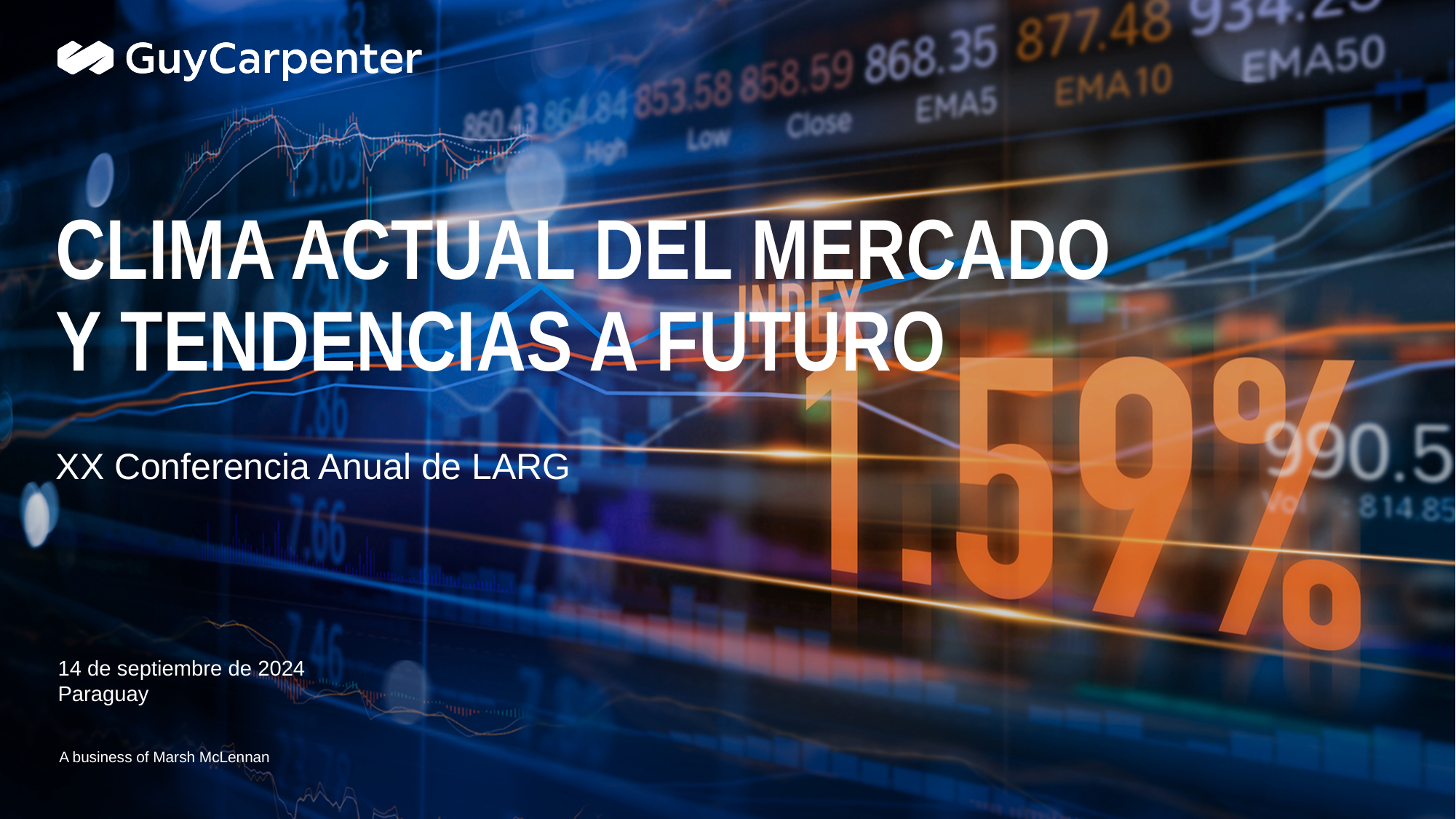

Placeholder for optional client logo
# CLIMA ACTUAL DEl MERCADO Y TENDENCIAs A FUTURO
XX Conferencia Anual de LARG

14 de septiembre de 2024
Paraguay